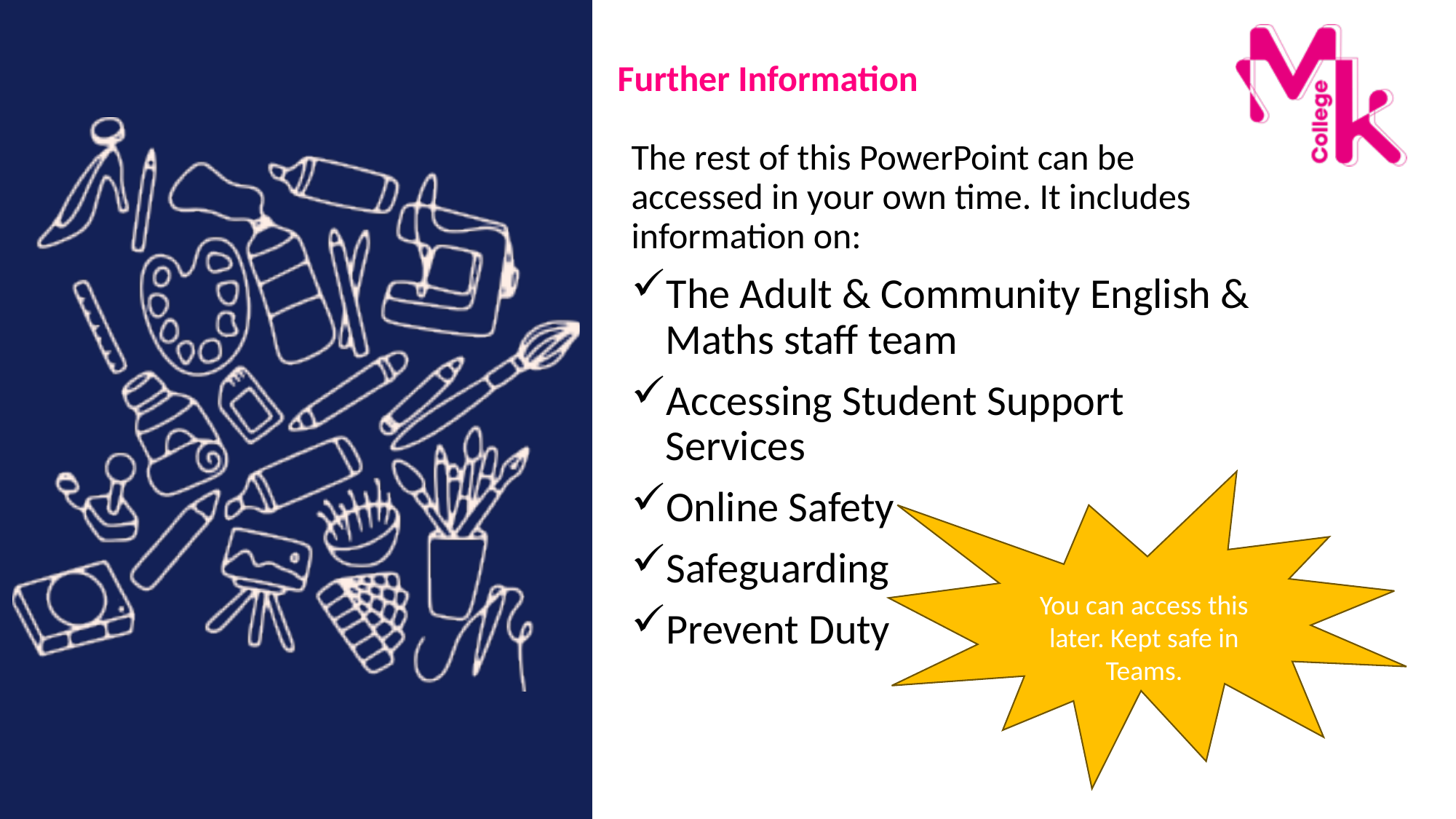

# Further Information
The rest of this PowerPoint can be accessed in your own time. It includes information on:
The Adult & Community English & Maths staff team
Accessing Student Support Services
Online Safety
Safeguarding
Prevent Duty

You can access this later. Kept safe in Teams.